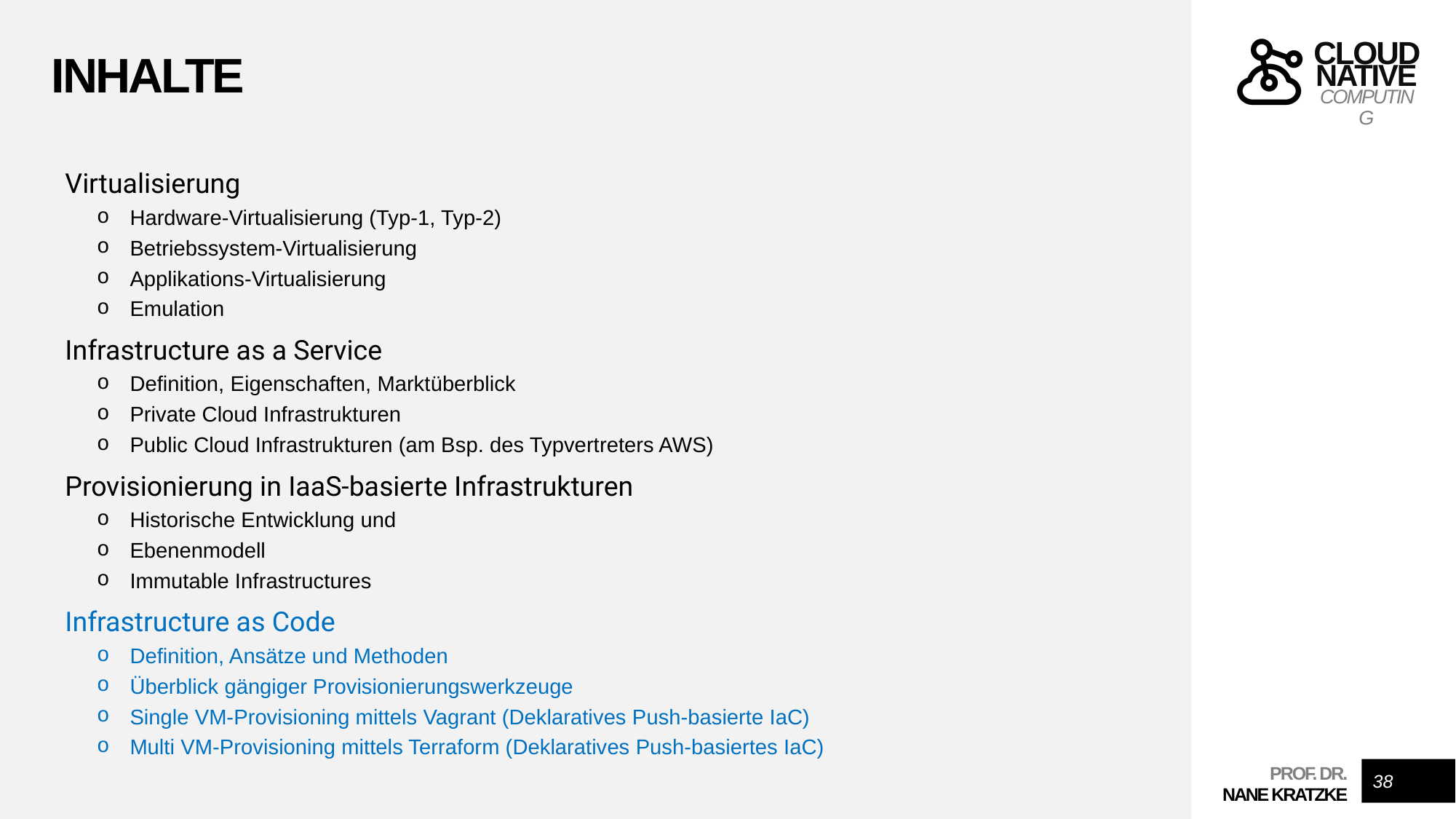

# Inhalte
Virtualisierung
Hardware-Virtualisierung (Typ-1, Typ-2)
Betriebssystem-Virtualisierung
Applikations-Virtualisierung
Emulation
Infrastructure as a Service
Definition, Eigenschaften, Marktüberblick
Private Cloud Infrastrukturen
Public Cloud Infrastrukturen (am Bsp. des Typvertreters AWS)
Provisionierung in IaaS-basierte Infrastrukturen
Historische Entwicklung und
Ebenenmodell
Immutable Infrastructures
Infrastructure as Code
Definition, Ansätze und Methoden
Überblick gängiger Provisionierungswerkzeuge
Single VM-Provisioning mittels Vagrant (Deklaratives Push-basierte IaC)
Multi VM-Provisioning mittels Terraform (Deklaratives Push-basiertes IaC)
38